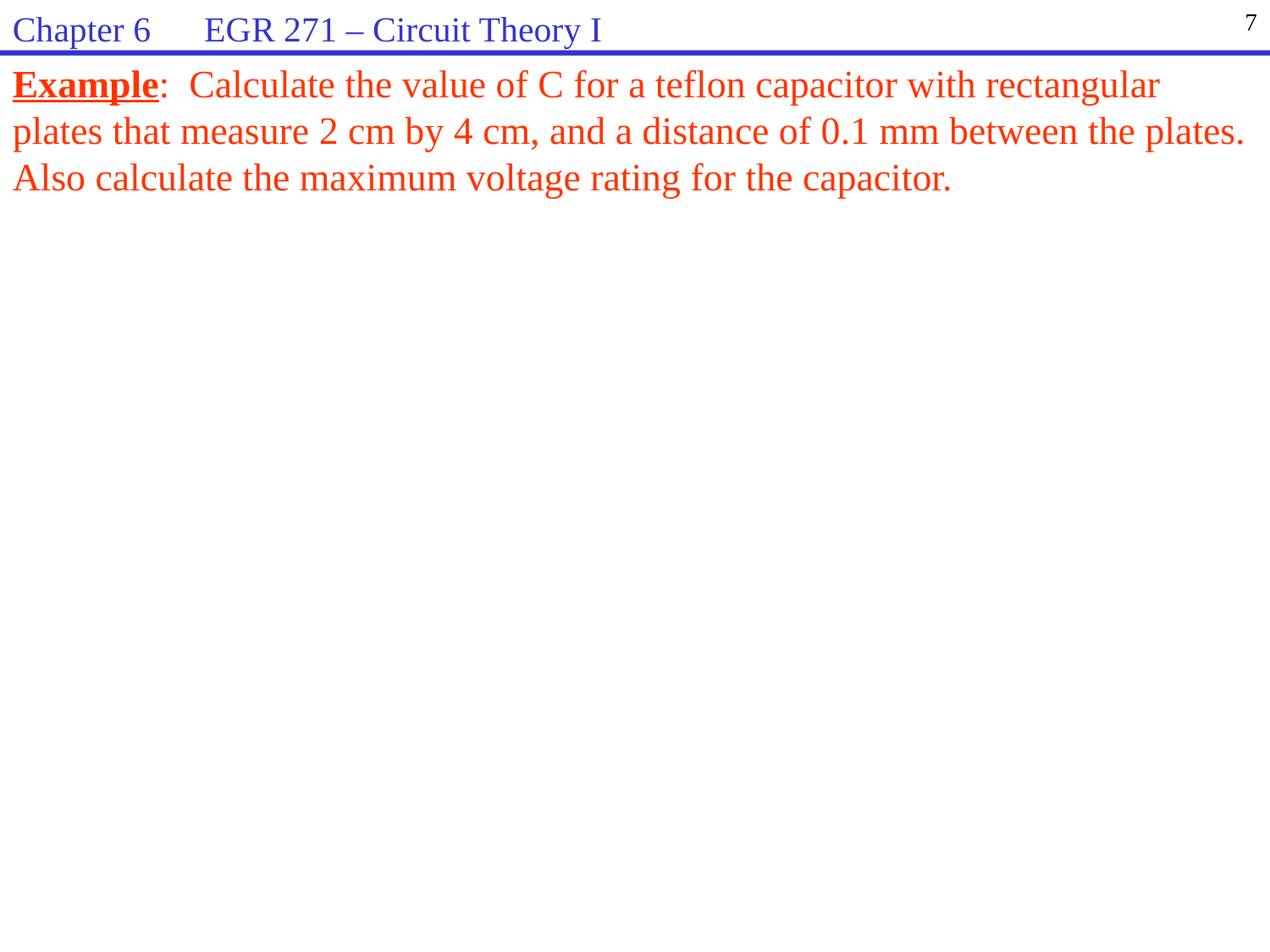

Chapter 6      EGR 271 – Circuit Theory I
7
Example:  Calculate the value of C for a teflon capacitor with rectangular plates that measure 2 cm by 4 cm, and a distance of 0.1 mm between the plates.  Also calculate the maximum voltage rating for the capacitor.